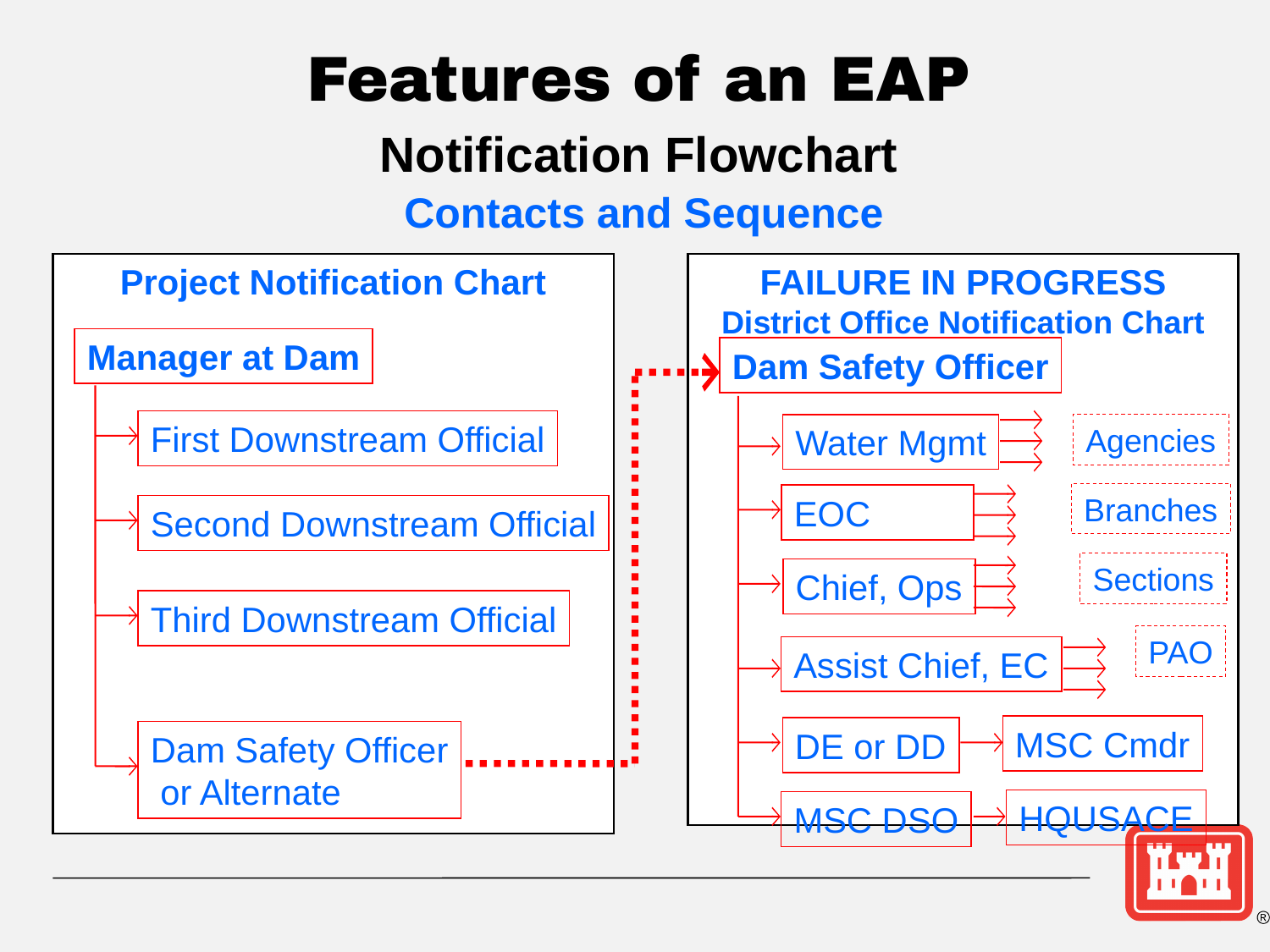

Features of an EAP
Notification Flowchart
Contacts and Sequence
Project Notification Chart
FAILURE IN PROGRESS
District Office Notification Chart
Manager at Dam
Dam Safety Officer

First Downstream Official
Water Mgmt
Agencies

Branches
EOC

Second Downstream Official

Sections
Chief, Ops

Third Downstream Official

PAO
Assist Chief, EC

MSC Cmdr
DE or DD
Dam Safety Officer
 or Alternate

HQUSACE
MSC DSO